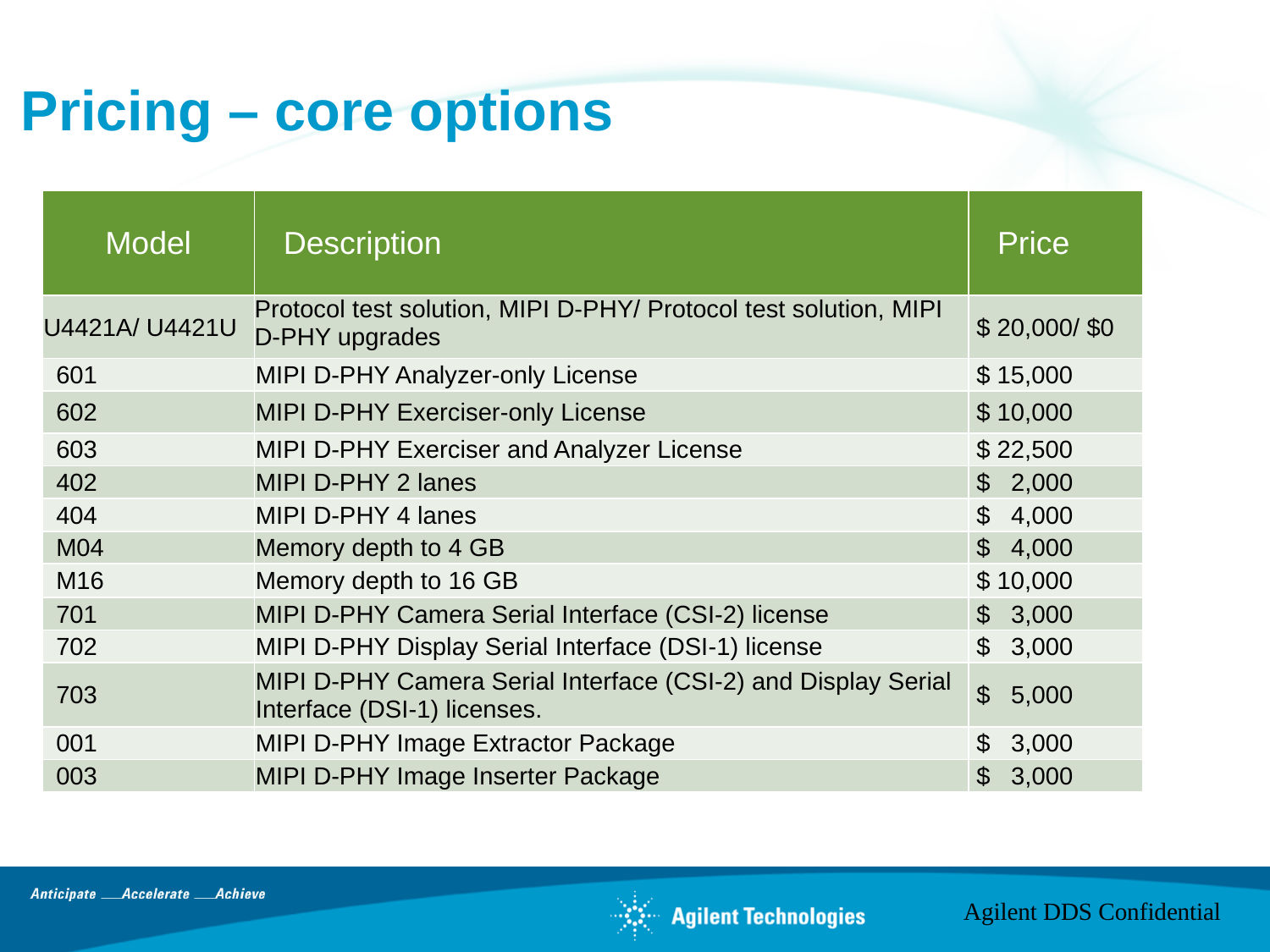

# Pricing – core options
| Model | Description | Price |
| --- | --- | --- |
| U4421A/ U4421U | Protocol test solution, MIPI D-PHY/ Protocol test solution, MIPI D-PHY upgrades | $ 20,000/ $0 |
| 601 | MIPI D-PHY Analyzer-only License | $ 15,000 |
| 602 | MIPI D-PHY Exerciser-only License | $ 10,000 |
| 603 | MIPI D-PHY Exerciser and Analyzer License | $ 22,500 |
| 402 | MIPI D-PHY 2 lanes | $ 2,000 |
| 404 | MIPI D-PHY 4 lanes | $ 4,000 |
| M04 | Memory depth to 4 GB | $ 4,000 |
| M16 | Memory depth to 16 GB | $ 10,000 |
| 701 | MIPI D-PHY Camera Serial Interface (CSI-2) license | $ 3,000 |
| 702 | MIPI D-PHY Display Serial Interface (DSI-1) license | $ 3,000 |
| 703 | MIPI D-PHY Camera Serial Interface (CSI-2) and Display Serial Interface (DSI-1) licenses. | $ 5,000 |
| 001 | MIPI D-PHY Image Extractor Package | $ 3,000 |
| 003 | MIPI D-PHY Image Inserter Package | $ 3,000 |
Agilent DDS Confidential